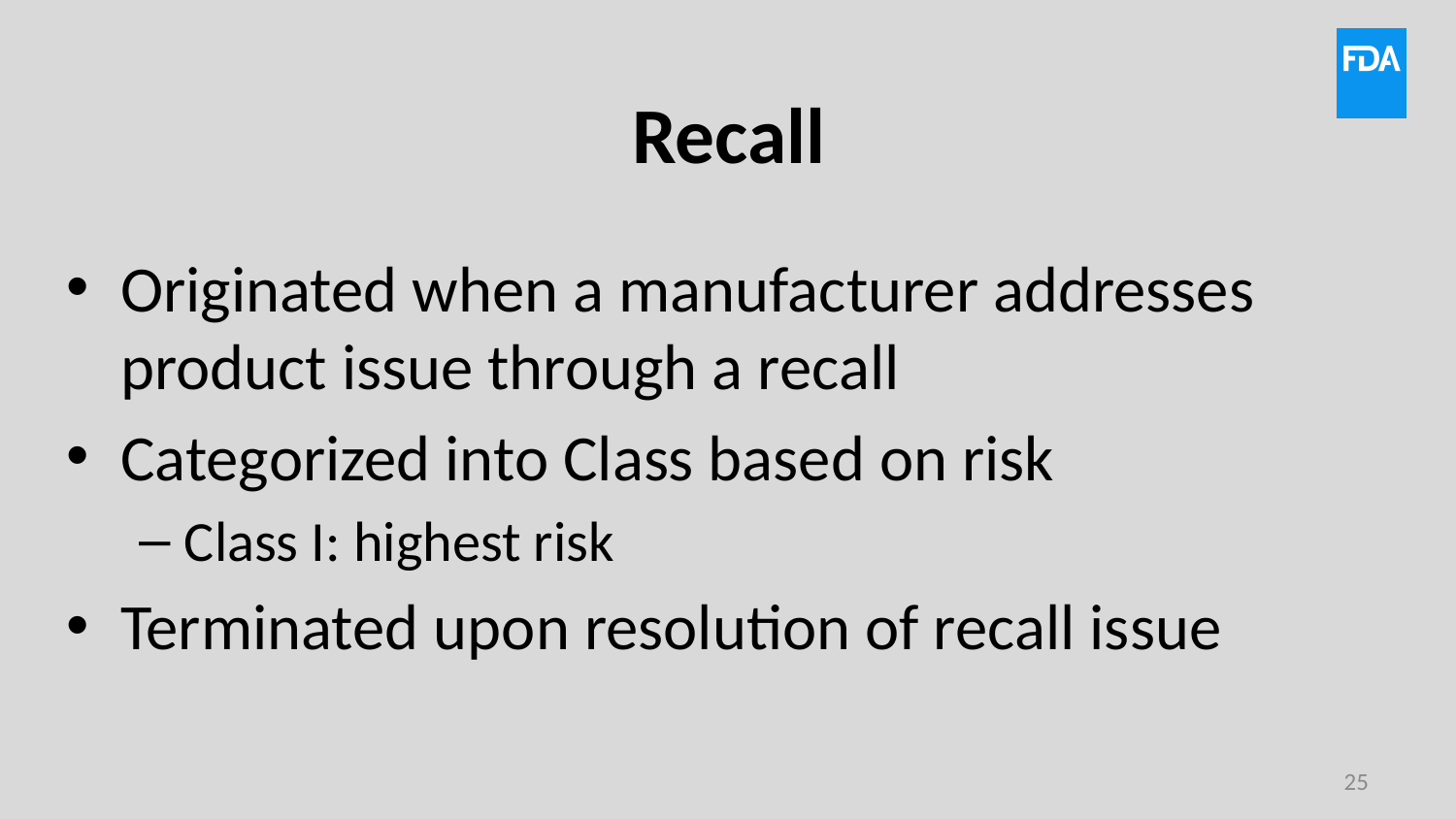

# Recall
Originated when a manufacturer addresses product issue through a recall
Categorized into Class based on risk
Class I: highest risk
Terminated upon resolution of recall issue
25